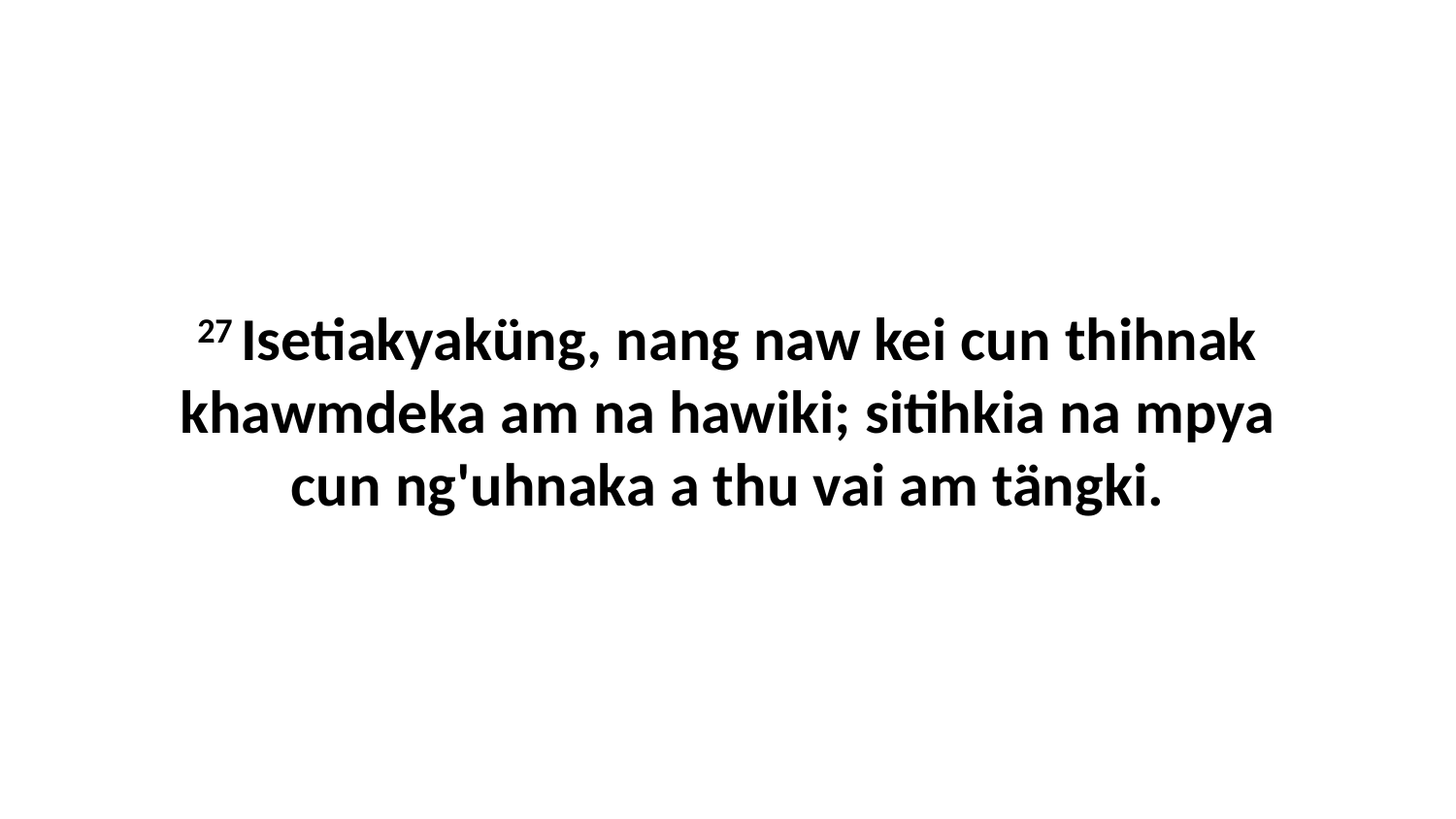

27 Isetiakyaküng, nang naw kei cun thihnak khawmdeka am na hawiki; sitihkia na mpya cun ng'uhnaka a thu vai am tängki.